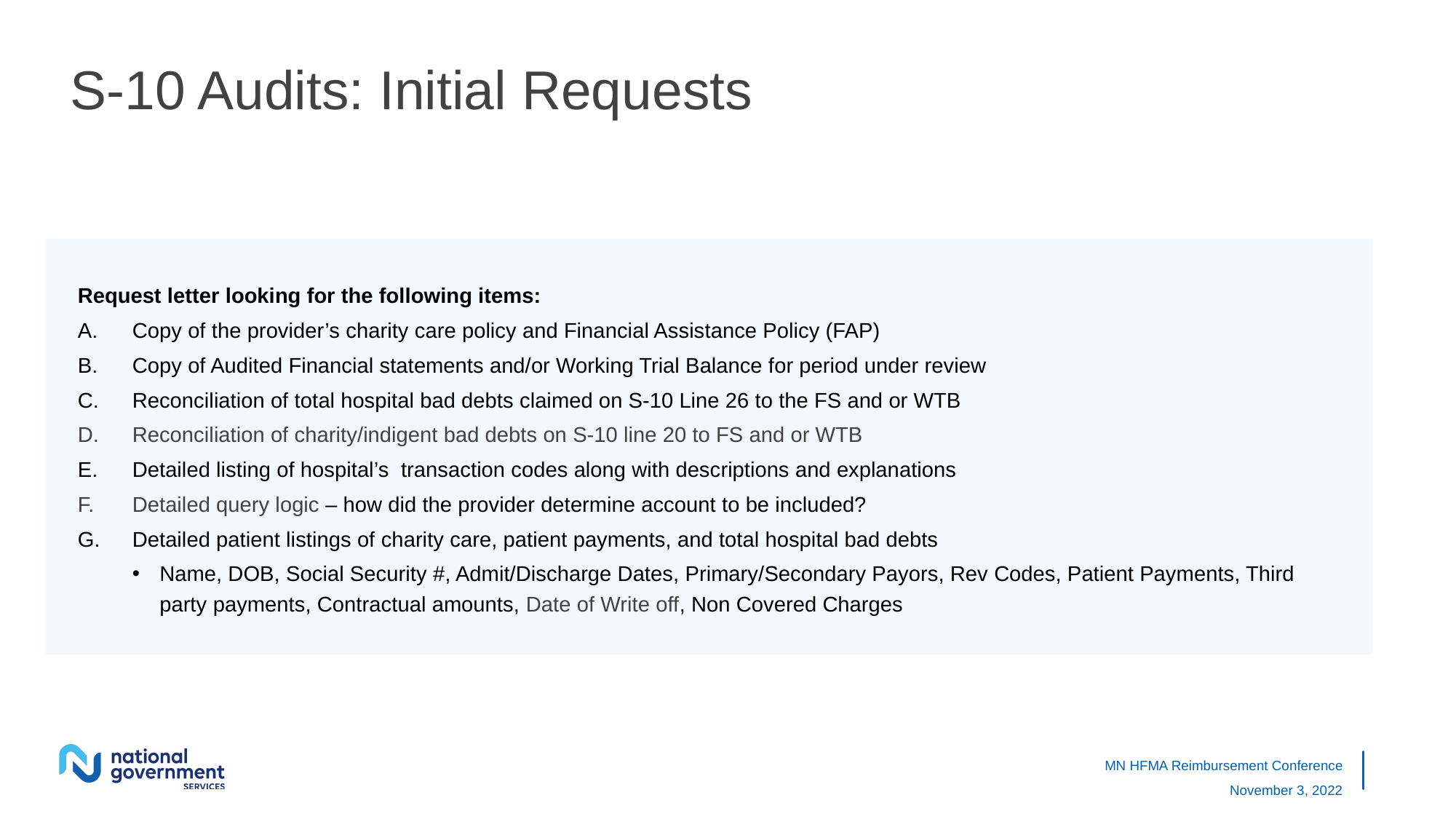

# S-10 Audits: Initial Requests
Request letter looking for the following items:
Copy of the provider’s charity care policy and Financial Assistance Policy (FAP)
Copy of Audited Financial statements and/or Working Trial Balance for period under review
Reconciliation of total hospital bad debts claimed on S-10 Line 26 to the FS and or WTB
Reconciliation of charity/indigent bad debts on S-10 line 20 to FS and or WTB
Detailed listing of hospital’s  transaction codes along with descriptions and explanations
Detailed query logic – how did the provider determine account to be included?
Detailed patient listings of charity care, patient payments, and total hospital bad debts
Name, DOB, Social Security #, Admit/Discharge Dates, Primary/Secondary Payors, Rev Codes, Patient Payments, Third party payments, Contractual amounts, Date of Write off, Non Covered Charges